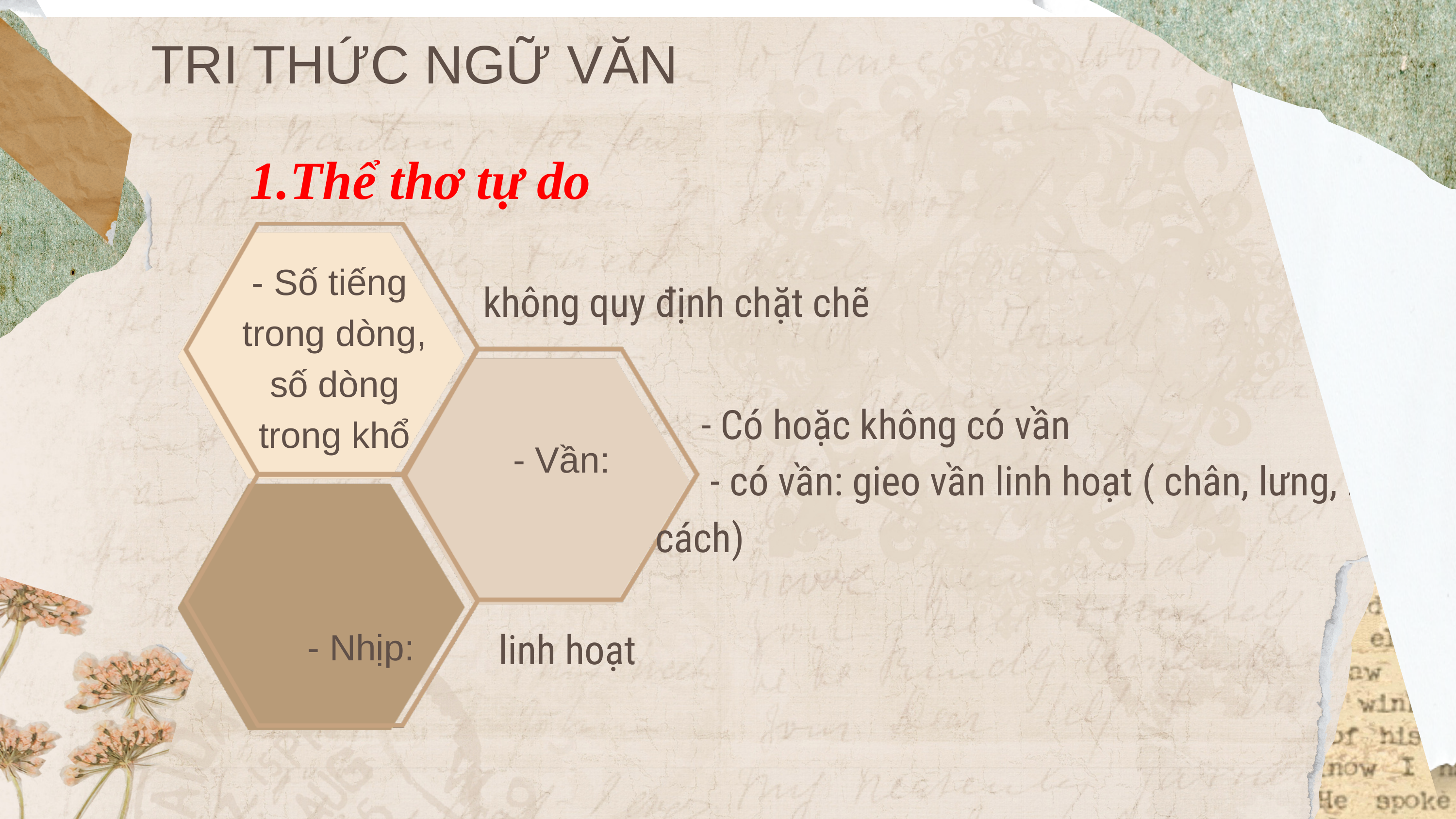

TRI THỨC NGỮ VĂN

1.Thể thơ tự do

- Số tiếng
trong dòng, số dòng trong khổ
không quy định chặt chẽ
     - Có hoặc không có vần
      - có vần: gieo vần linh hoạt ( chân, lưng, liền,      cách)
- Vần:

linh hoạt
- Nhịp: